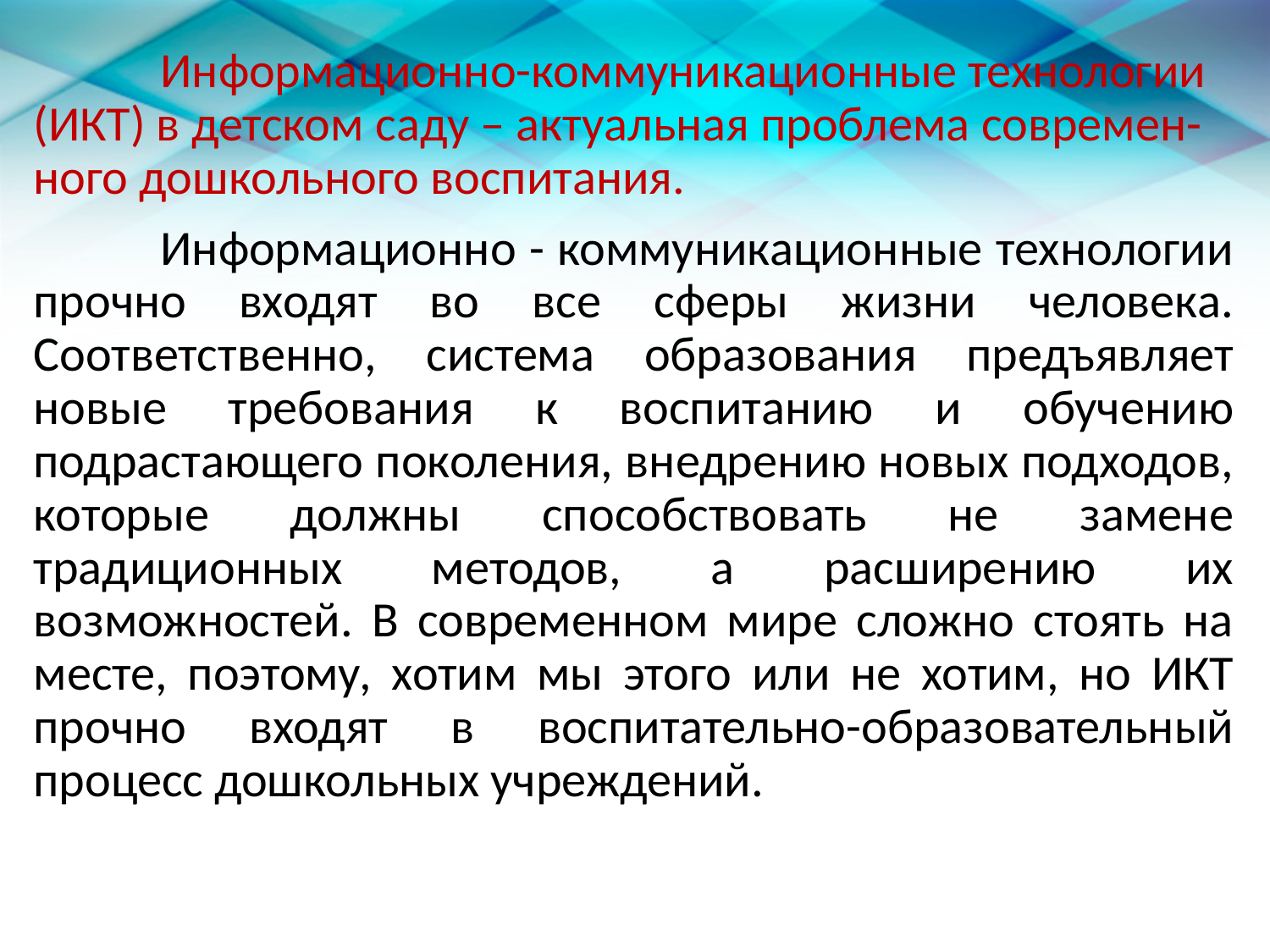

Информационно-коммуникационные технологии (ИКТ) в детском саду – актуальная проблема современ-ного дошкольного воспитания.
	Информационно - коммуникационные технологии прочно входят во все сферы жизни человека. Соответственно, система образования предъявляет новые требования к воспитанию и обучению подрастающего поколения, внедрению новых подходов, которые должны способствовать не замене традиционных методов, а расширению их возможностей. В современном мире сложно стоять на месте, поэтому, хотим мы этого или не хотим, но ИКТ прочно входят в воспитательно-образовательный процесс дошкольных учреждений.